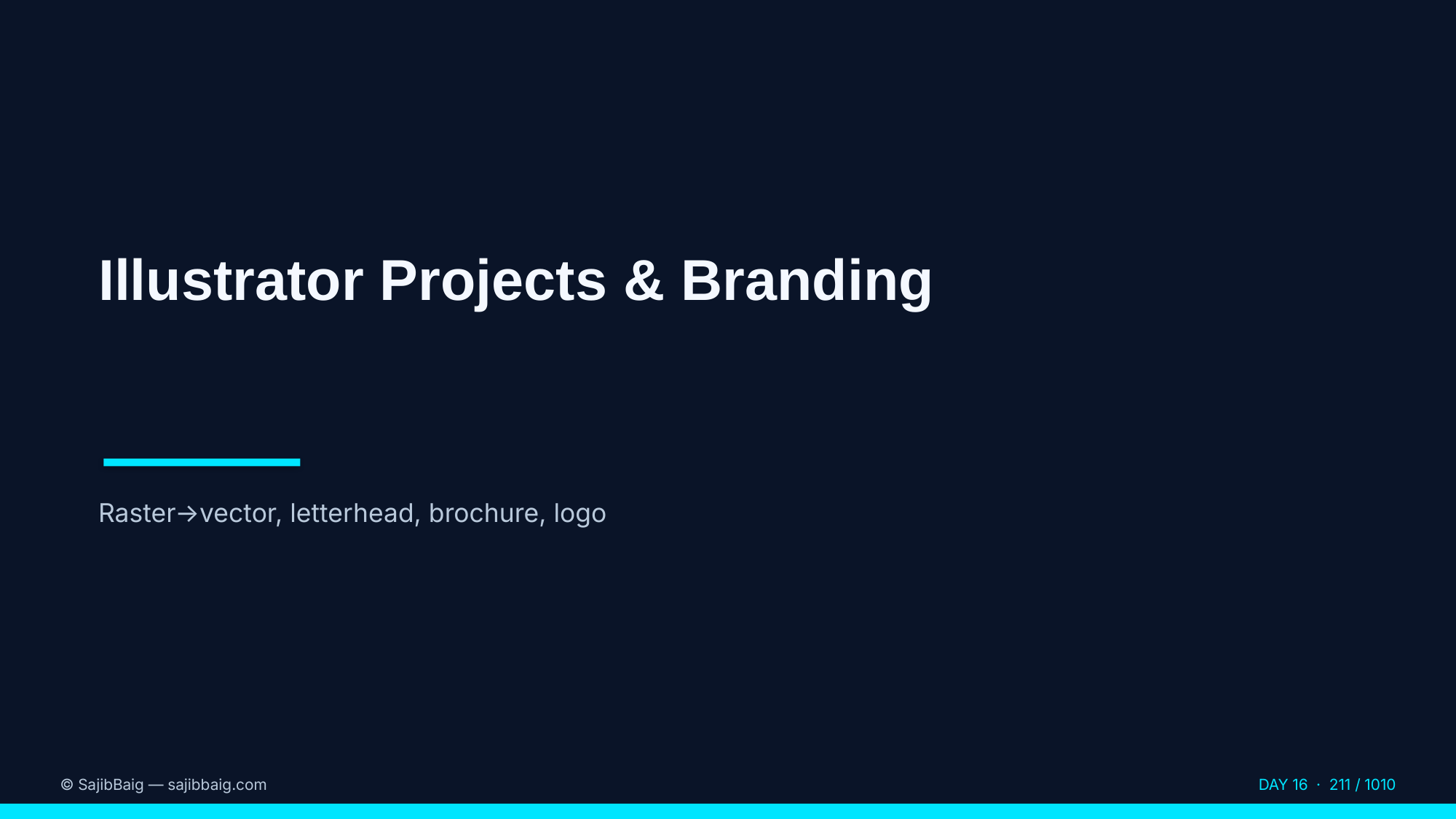

Illustrator Projects & Branding

Raster→vector, letterhead, brochure, logo
© SajibBaig — sajibbaig.com
DAY 16  ·  211 / 1010